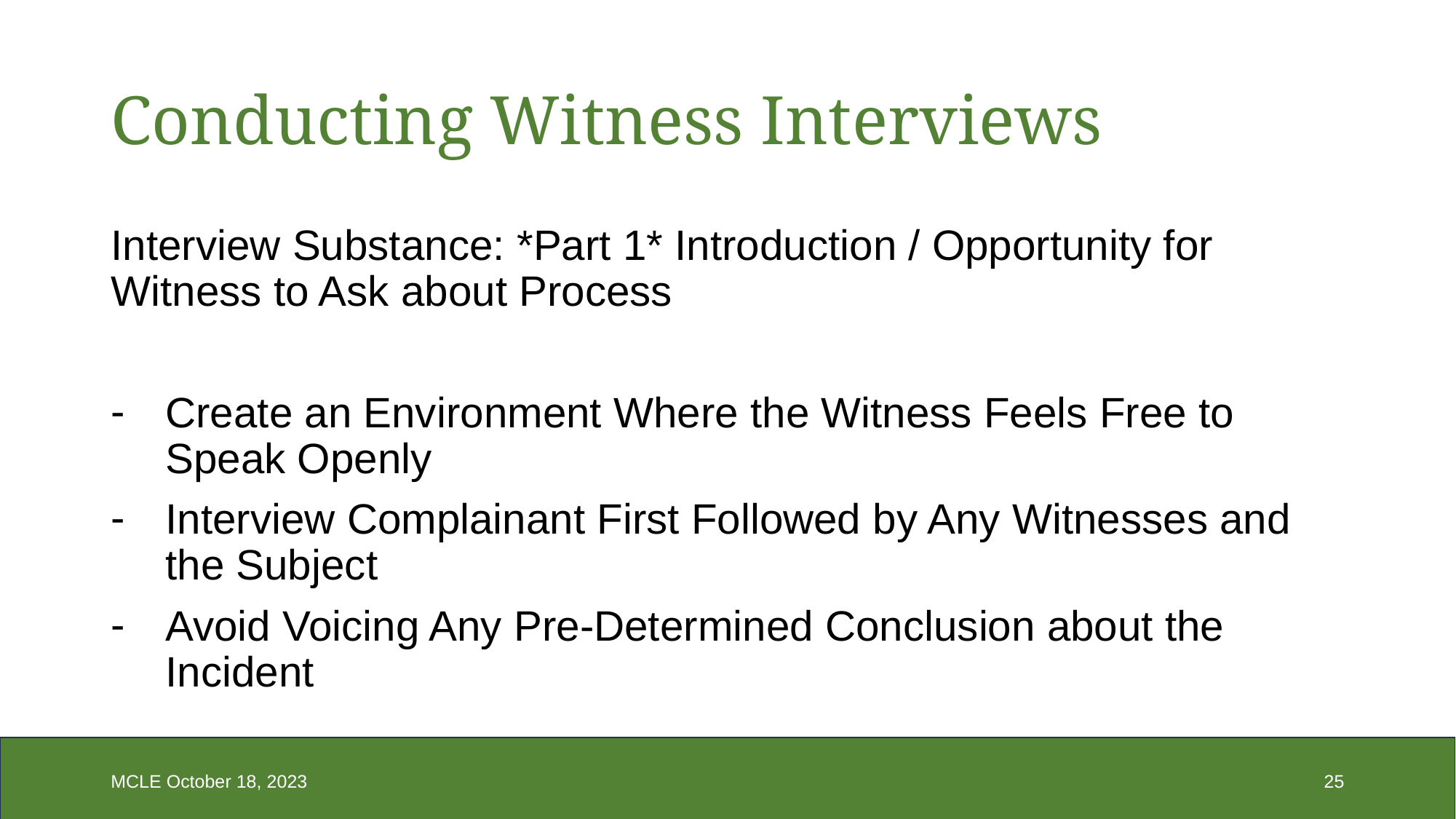

# Conducting Witness Interviews
Interview Substance: *Part 1* Introduction / Opportunity for Witness to Ask about Process

Create an Environment Where the Witness Feels Free to Speak Openly
Interview Complainant First Followed by Any Witnesses and the Subject
Avoid Voicing Any Pre-Determined Conclusion about the Incident

MCLE October 18, 2023
25